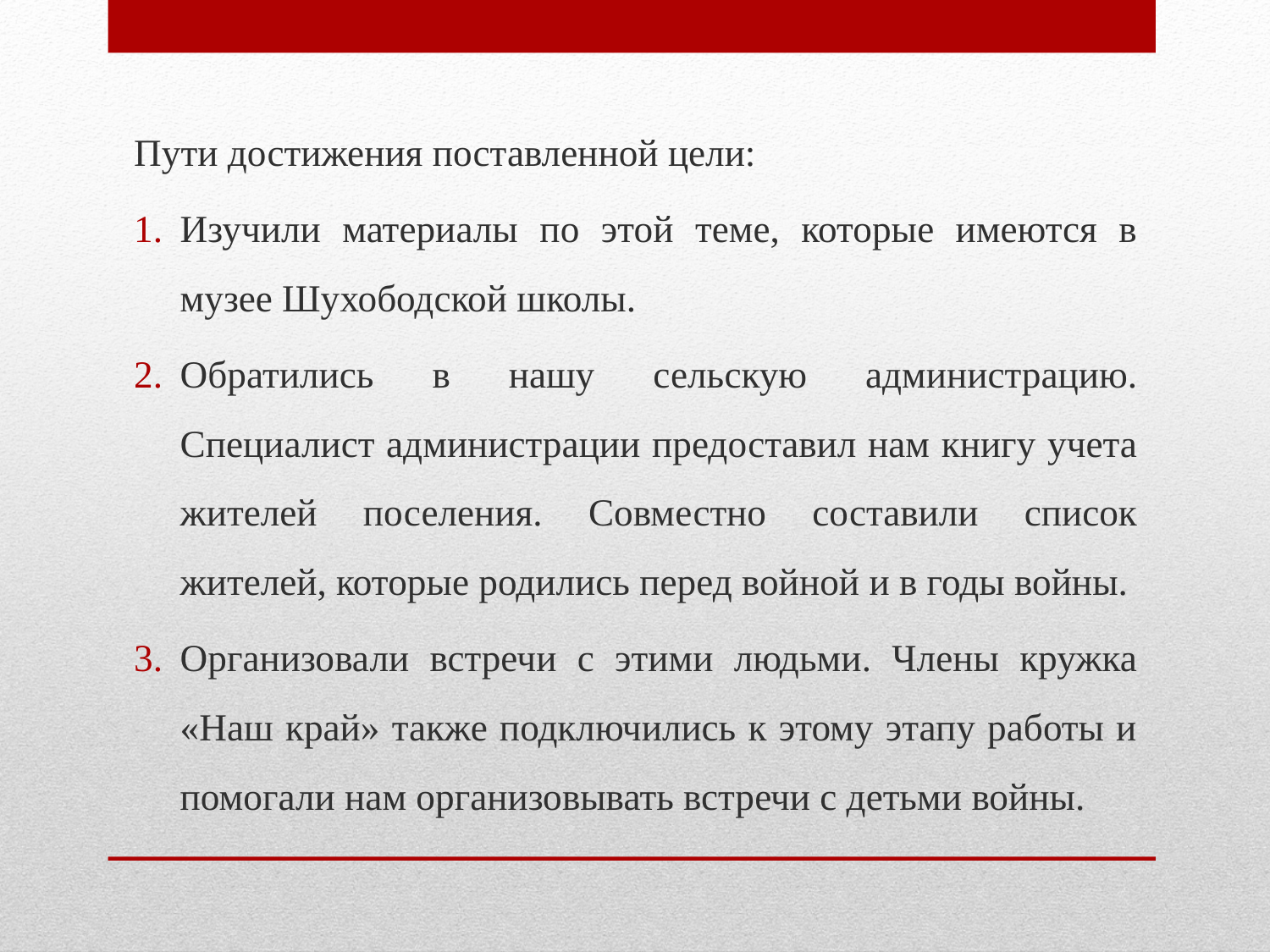

Пути достижения поставленной цели:
Изучили материалы по этой теме, которые имеются в музее Шухободской школы.
Обратились в нашу сельскую администрацию. Специалист администрации предоставил нам книгу учета жителей поселения. Совместно составили список жителей, которые родились перед войной и в годы войны.
Организовали встречи с этими людьми. Члены кружка «Наш край» также подключились к этому этапу работы и помогали нам организовывать встречи с детьми войны.